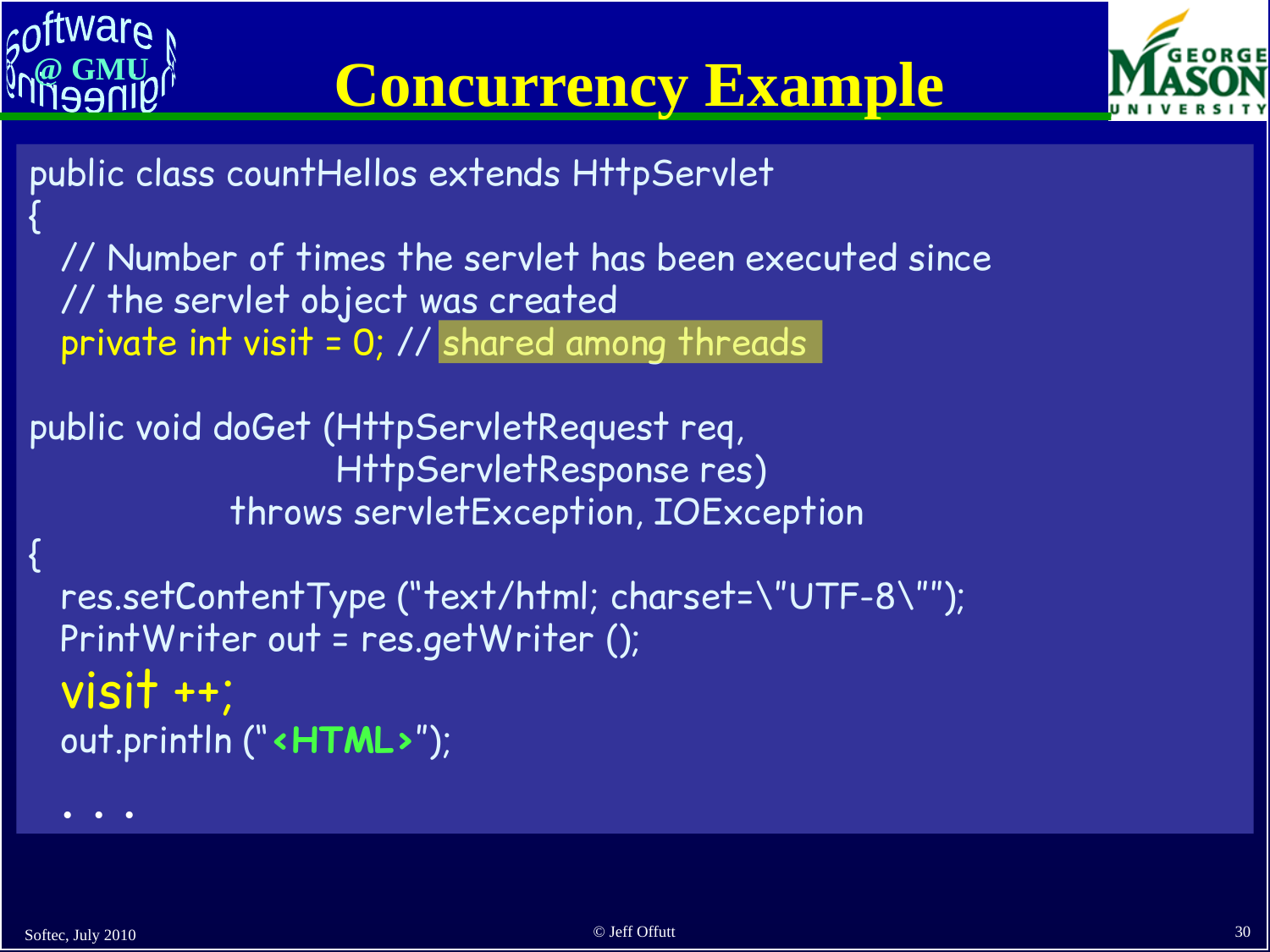

# Concurrency Example
public class countHellos extends HttpServlet
{
   // Number of times the servlet has been executed since
   // the servlet object was created
   private int visit = 0; // shared among threads

public void doGet (HttpServletRequest req,
                             HttpServletResponse res)
                   throws servletException, IOException
{
   res.setContentType (“text/html; charset=\”UTF-8\””);
   PrintWriter out = res.getWriter ();
   visit ++;
   out.println (“<HTML>”);
   . . .

Softec, July 2010
30
© Jeff Offutt